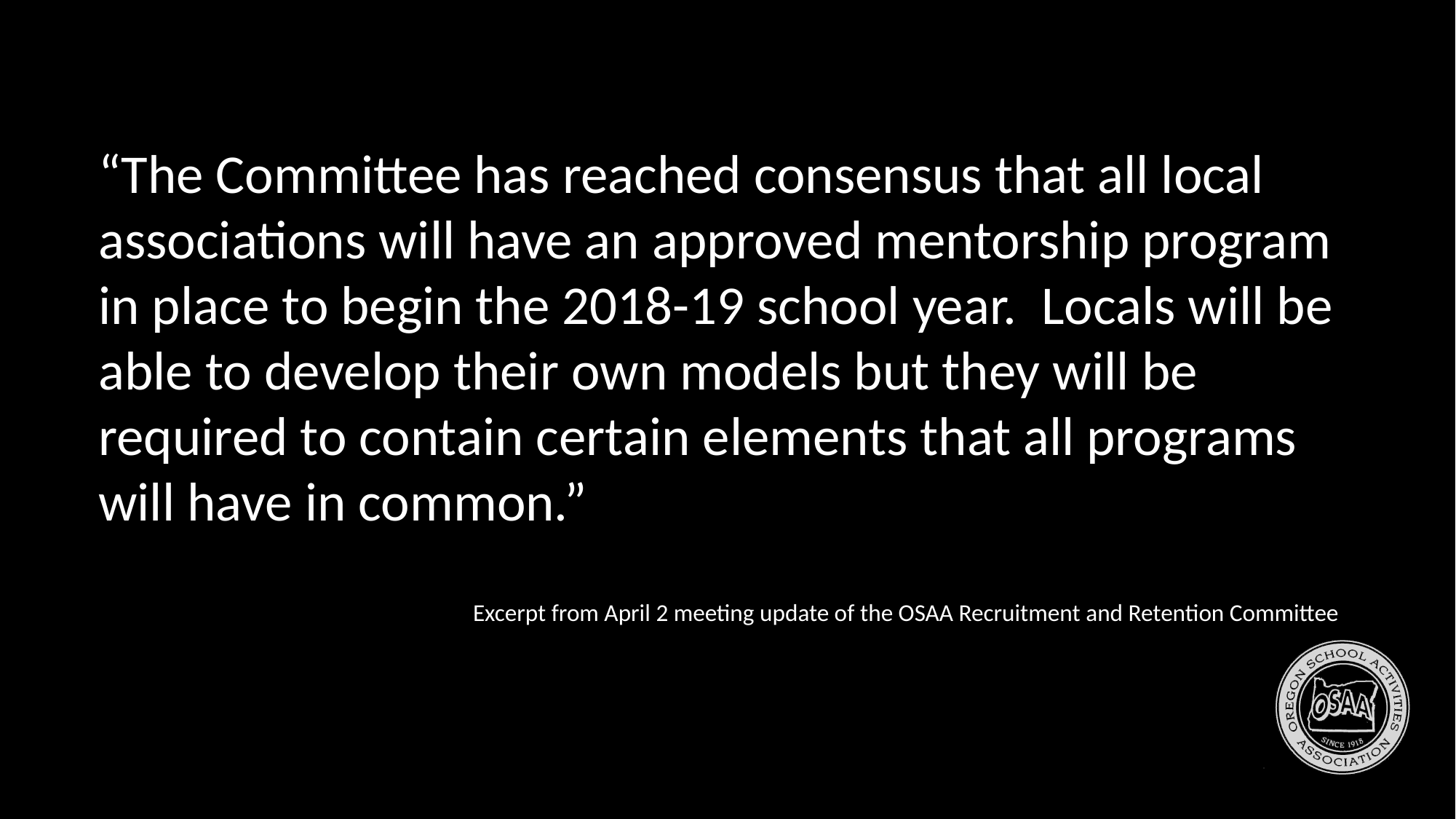

“The Committee has reached consensus that all local associations will have an approved mentorship program in place to begin the 2018-19 school year.  Locals will be able to develop their own models but they will be required to contain certain elements that all programs will have in common.”

Excerpt from April 2 meeting update of the OSAA Recruitment and Retention Committee